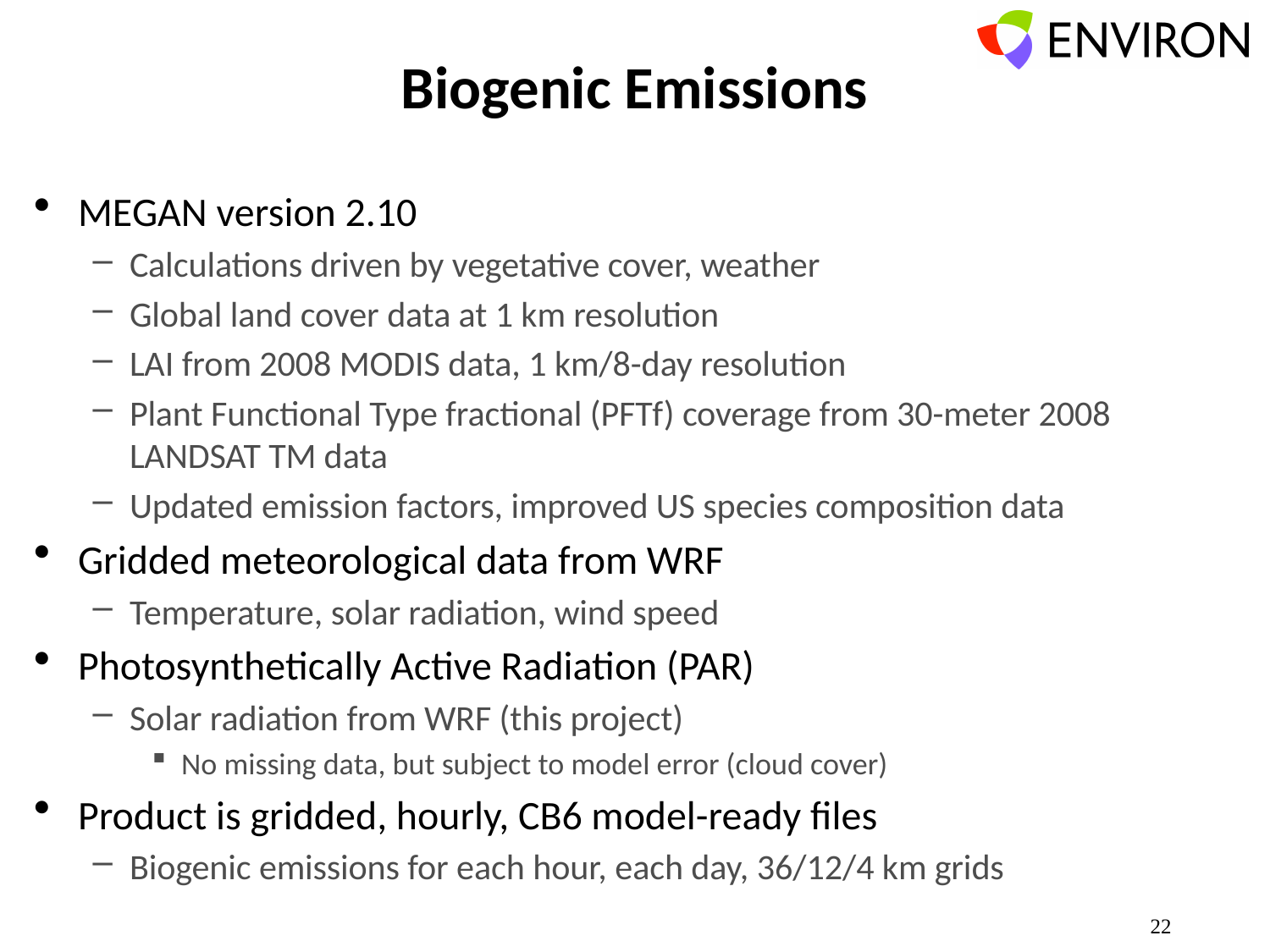

# Biogenic Emissions
MEGAN version 2.10
Calculations driven by vegetative cover, weather
Global land cover data at 1 km resolution
LAI from 2008 MODIS data, 1 km/8-day resolution
Plant Functional Type fractional (PFTf) coverage from 30-meter 2008 LANDSAT TM data
Updated emission factors, improved US species composition data
Gridded meteorological data from WRF
Temperature, solar radiation, wind speed
Photosynthetically Active Radiation (PAR)
Solar radiation from WRF (this project)
No missing data, but subject to model error (cloud cover)
Product is gridded, hourly, CB6 model-ready files
Biogenic emissions for each hour, each day, 36/12/4 km grids
22